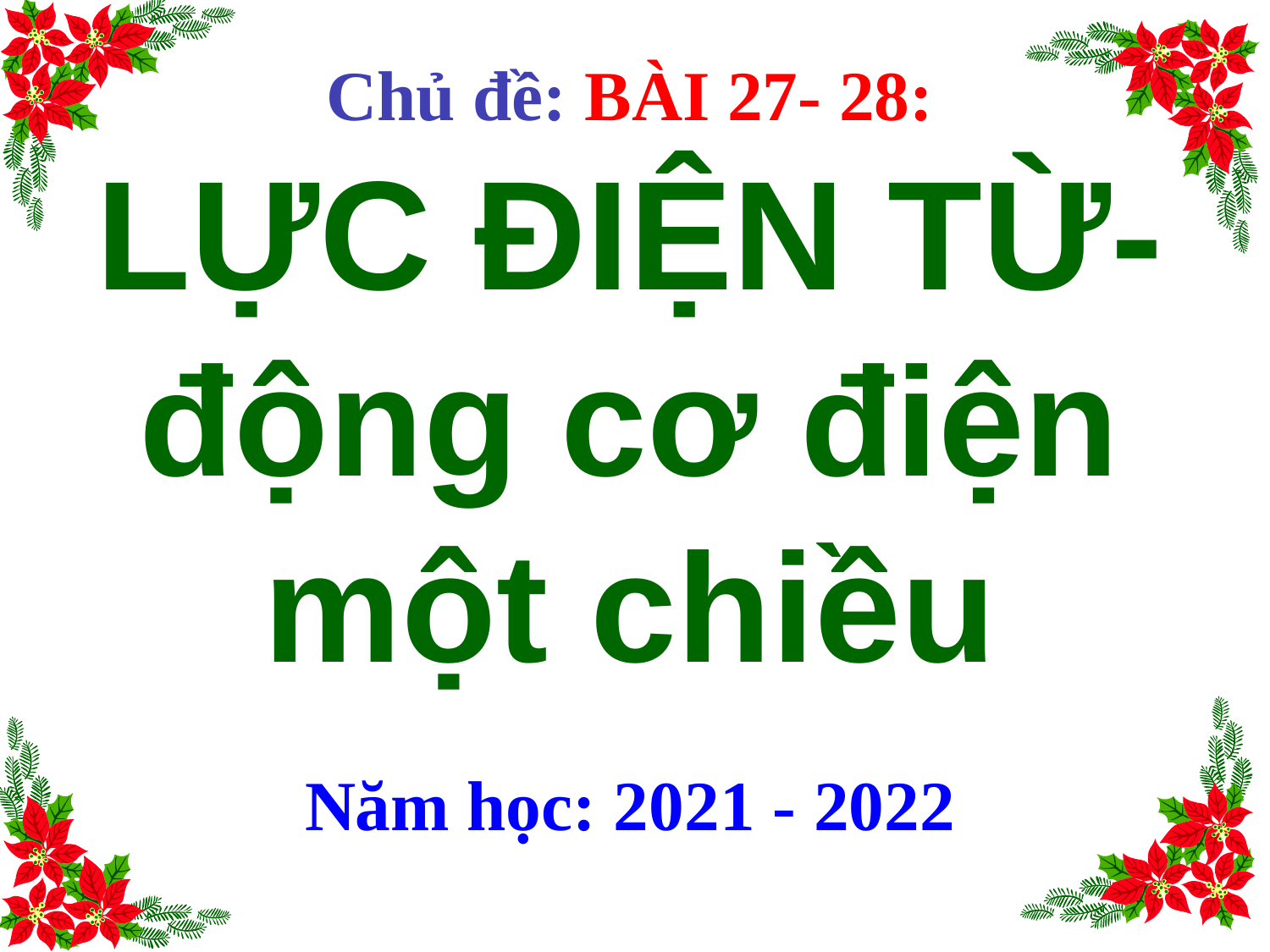

Chủ đề: BÀI 27- 28:
LỰC ĐIỆN TỪ- động cơ điện một chiều

Năm học: 2021 - 2022